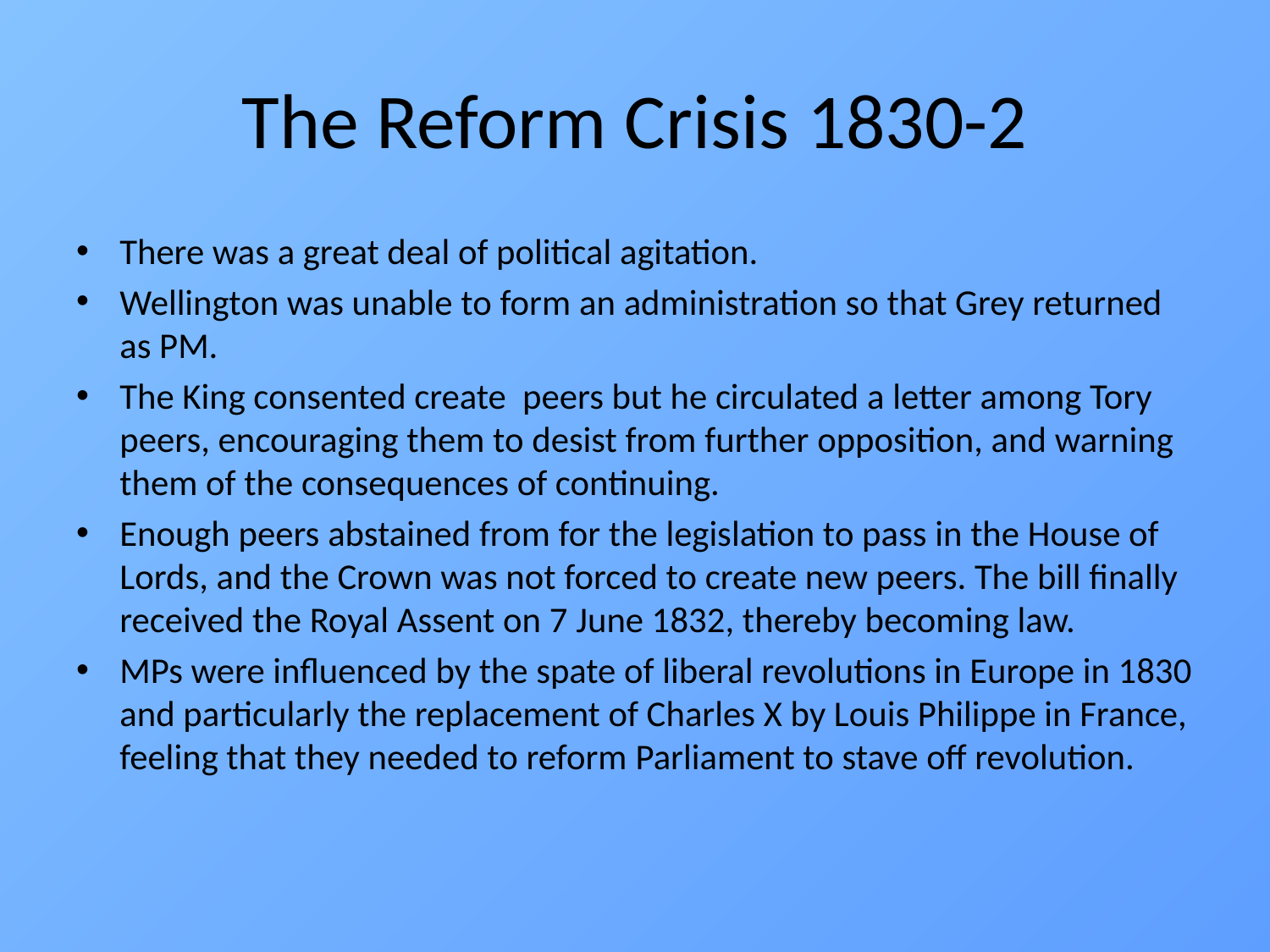

# The Reform Crisis 1830-2
There was a great deal of political agitation.
Wellington was unable to form an administration so that Grey returned as PM.
The King consented create  peers but he circulated a letter among Tory peers, encouraging them to desist from further opposition, and warning them of the consequences of continuing.
Enough peers abstained from for the legislation to pass in the House of Lords, and the Crown was not forced to create new peers. The bill finally received the Royal Assent on 7 June 1832, thereby becoming law.
MPs were influenced by the spate of liberal revolutions in Europe in 1830 and particularly the replacement of Charles X by Louis Philippe in France, feeling that they needed to reform Parliament to stave off revolution.